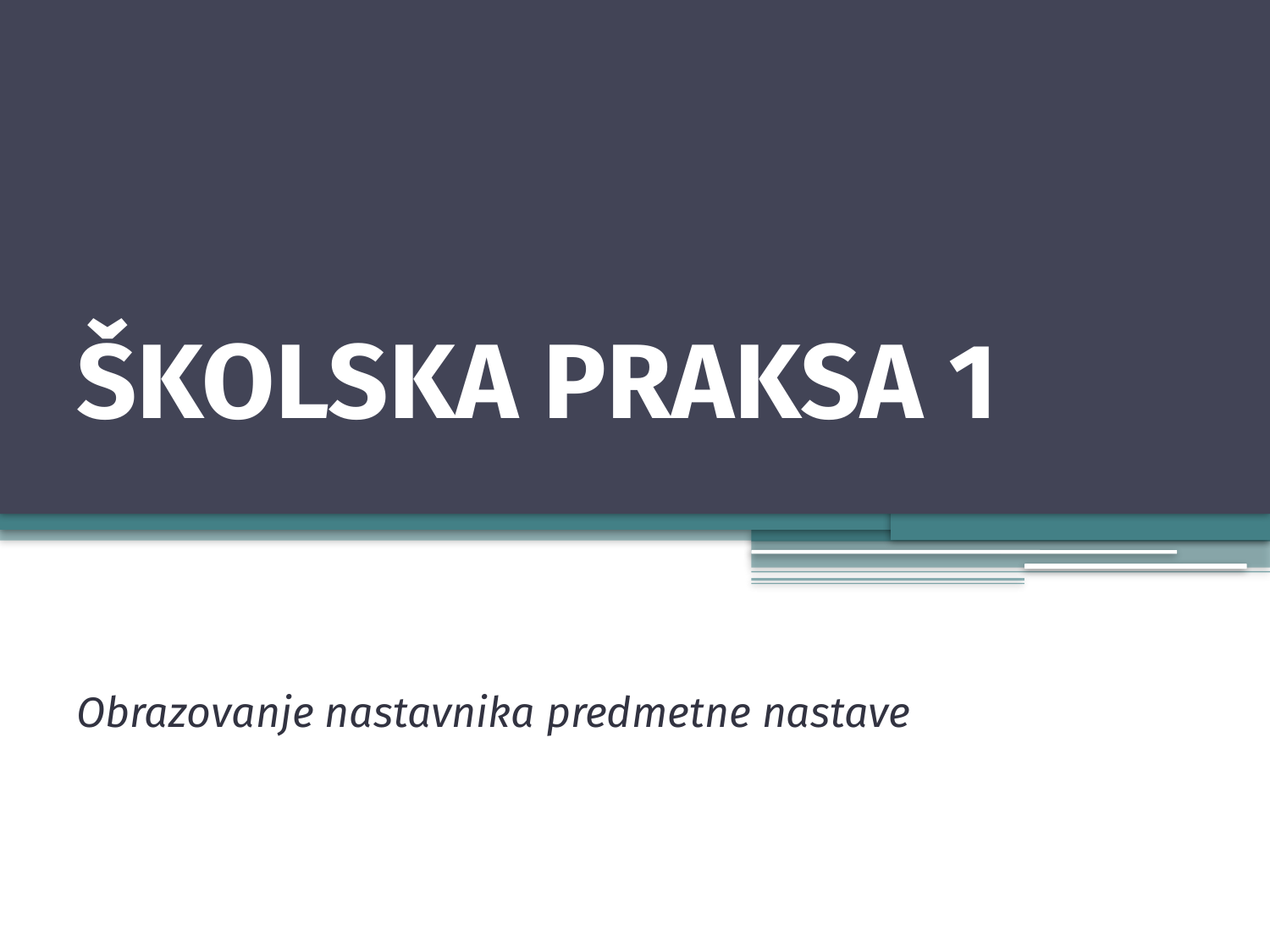

# ŠKOLSKA PRAKSA 1

Obrazovanje nastavnika predmetne nastave